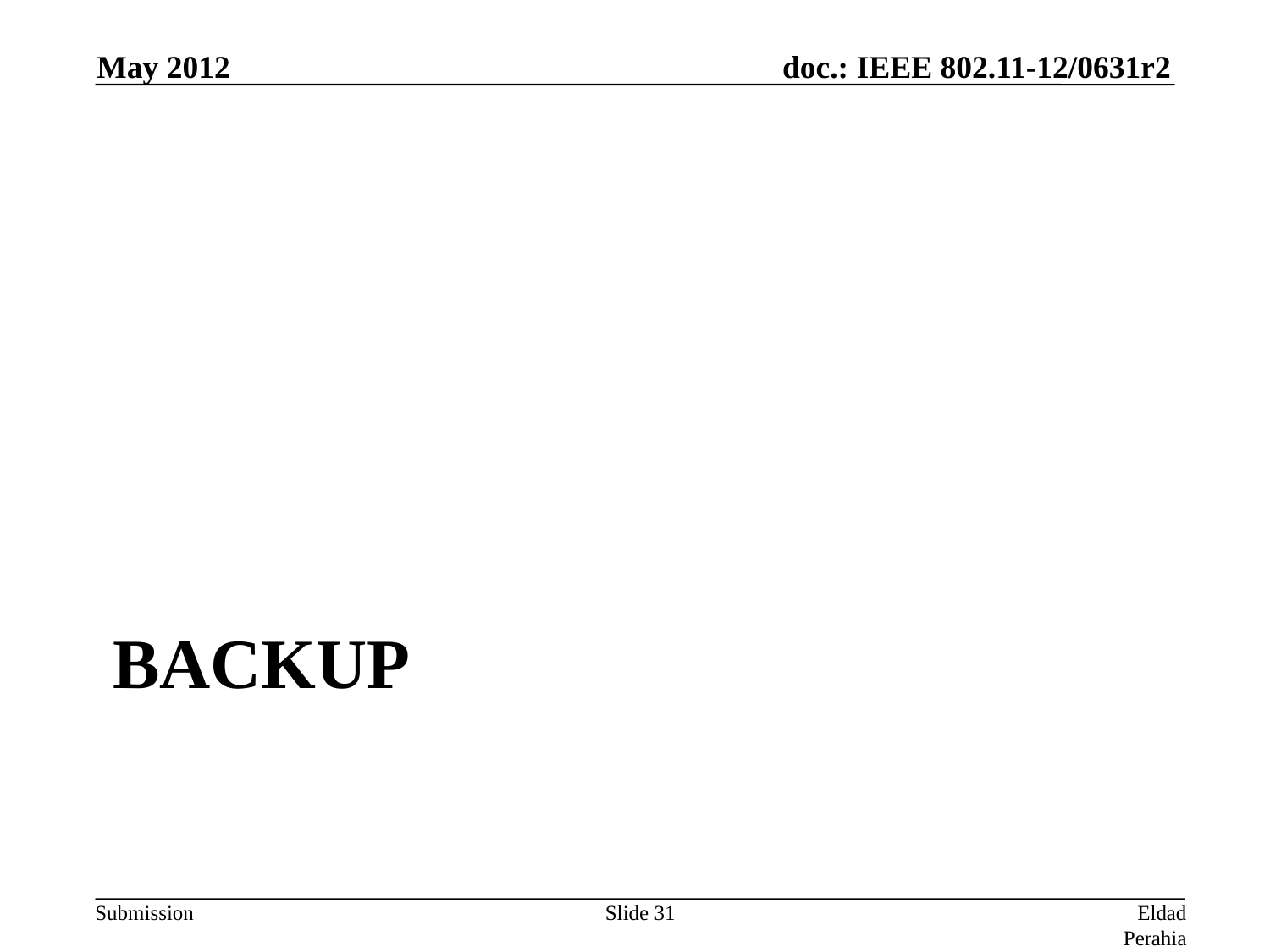

May 2012

# Backup
Slide 31
Eldad Perahia, Intel Corporation